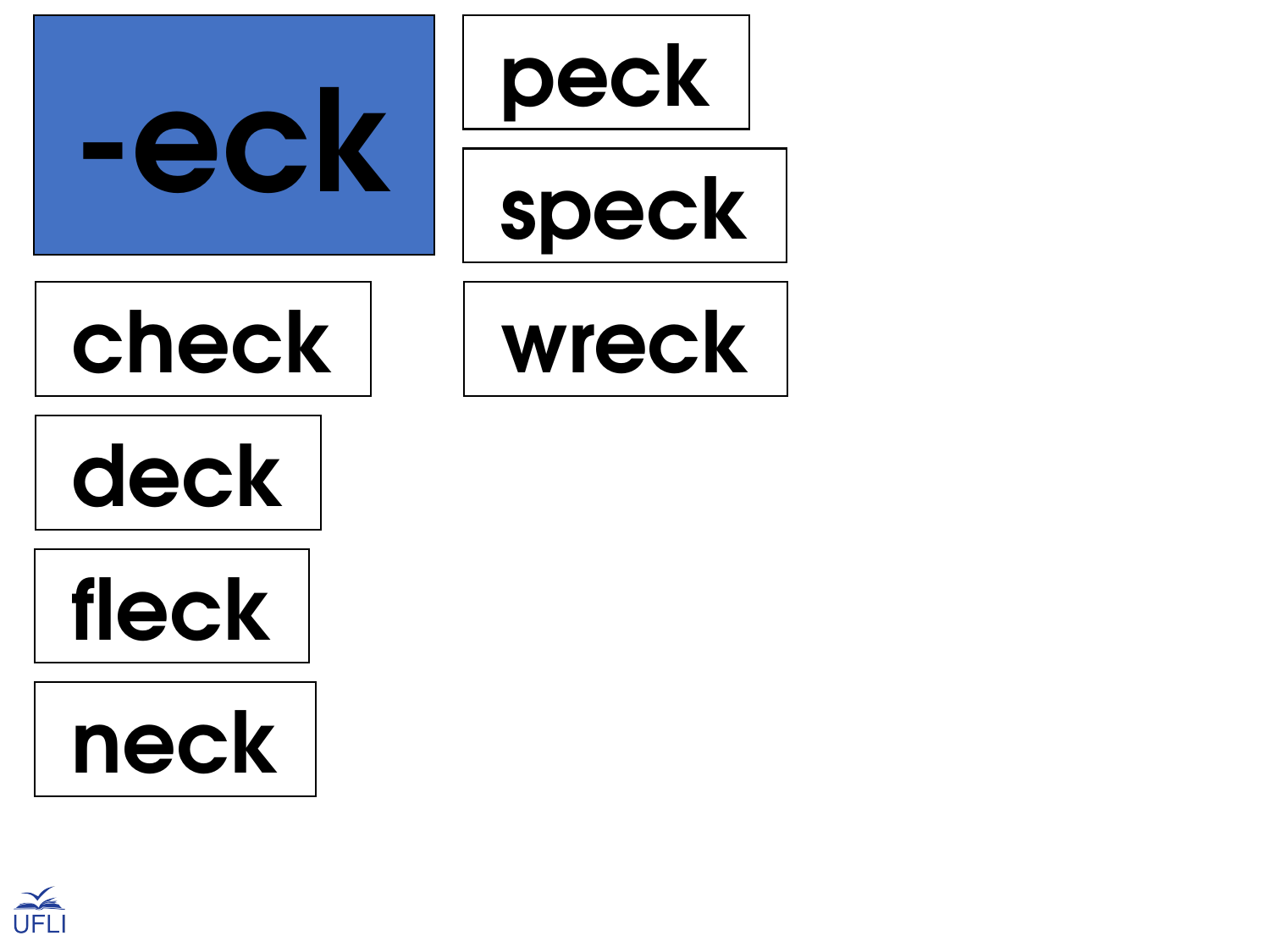

-eck
 peck
 speck
 check
 wreck
 deck
 fleck
 neck